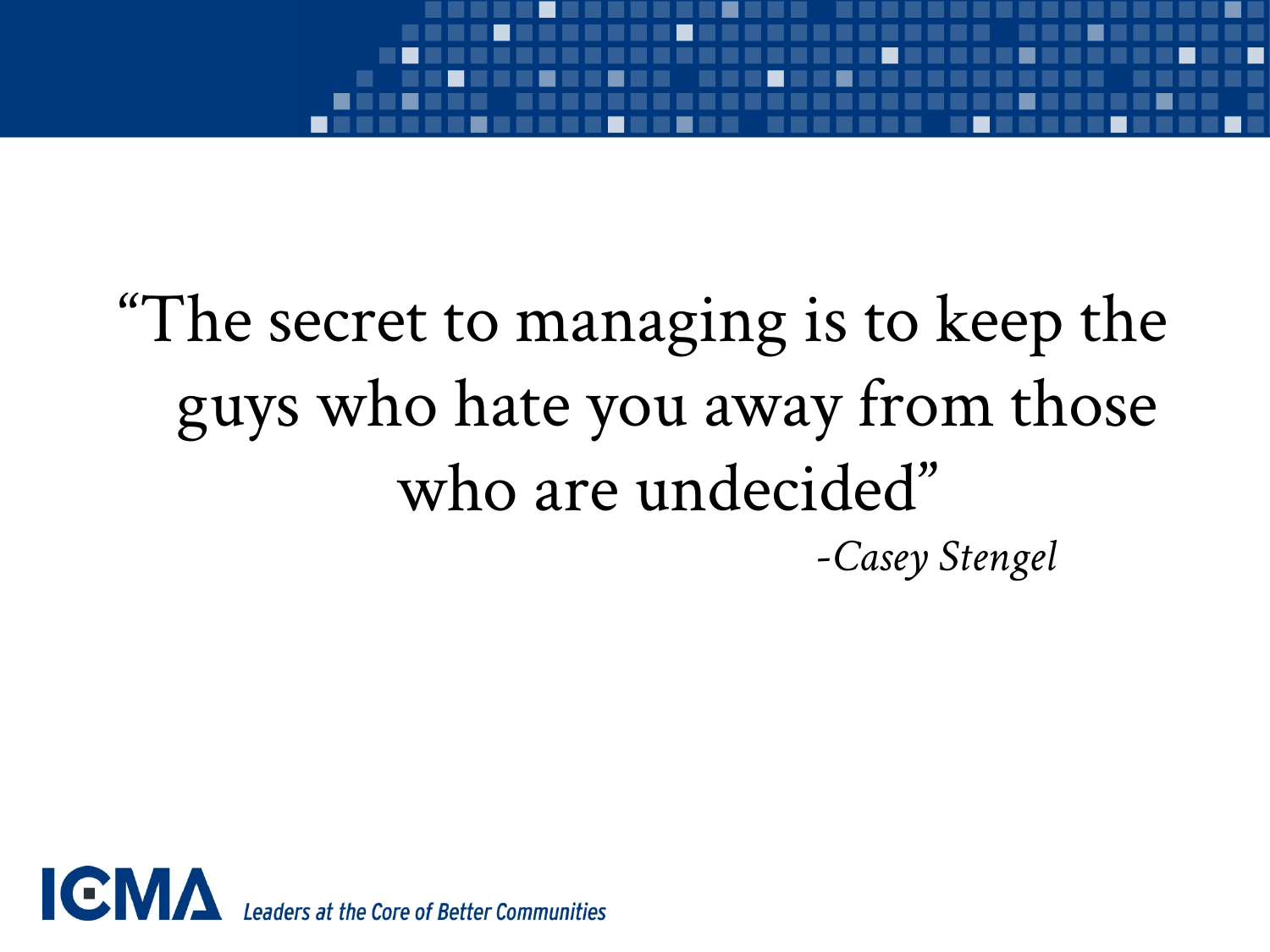

“The secret to managing is to keep the guys who hate you away from those who are undecided”
                                                                 -Casey Stengel